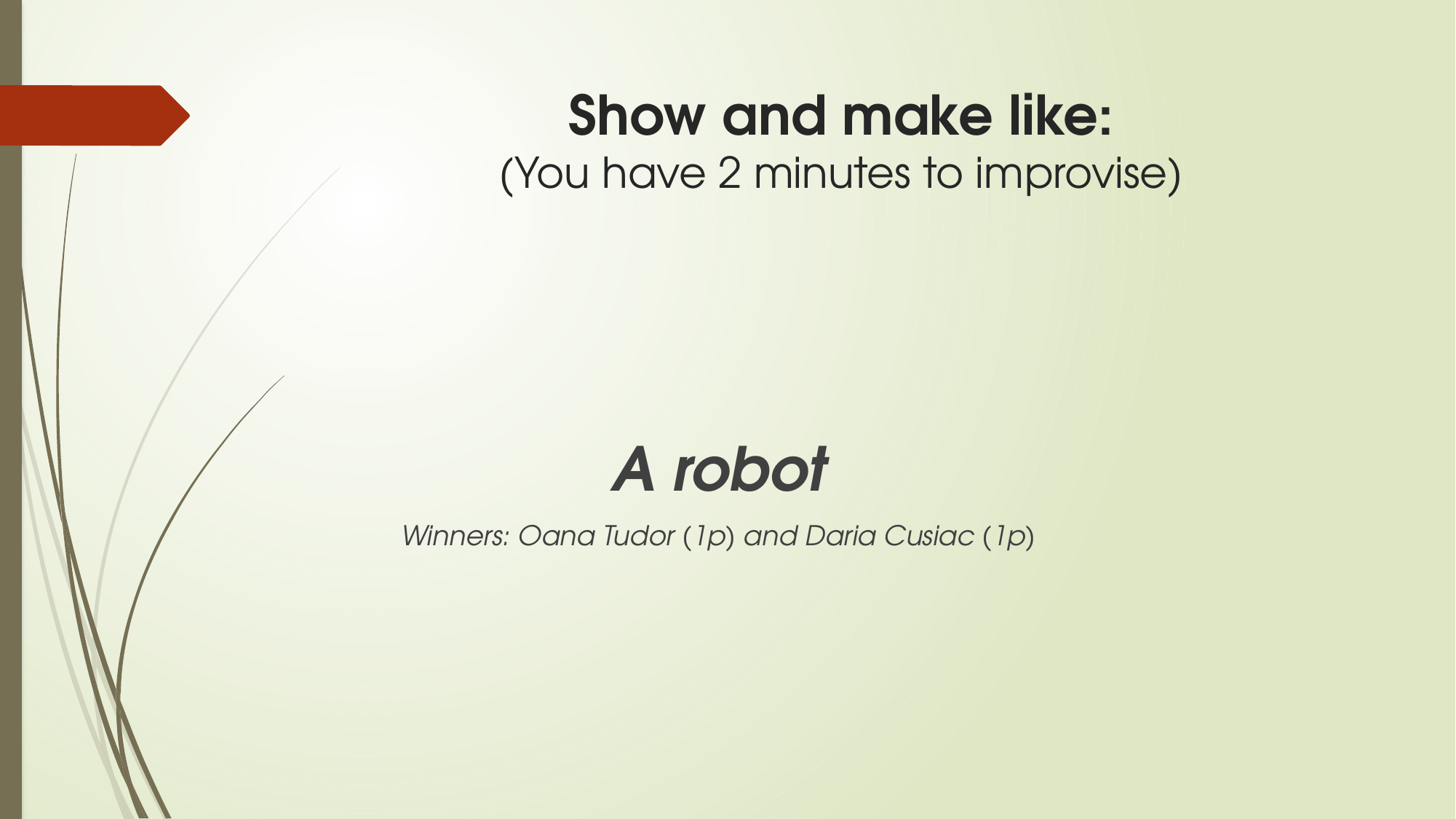

# Show and make like: (You have 2 minutes to improvise)
A robot
Winners: Oana Tudor (1p) and Daria Cusiac (1p)